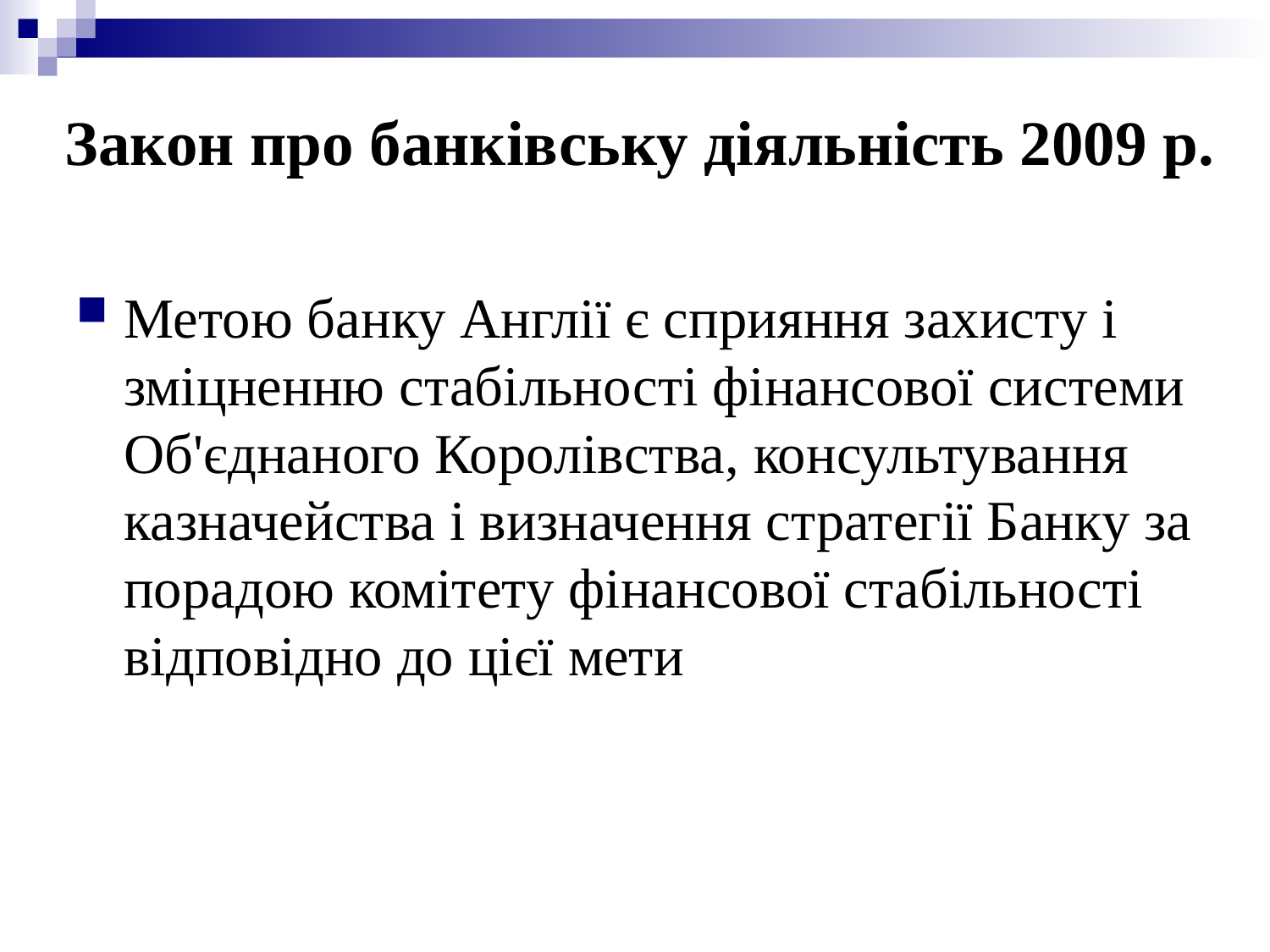

# Закон про банківську діяльність 2009 р.
Метою банку Англії є сприяння захисту і зміцненню стабільності фінансової системи Об'єднаного Королівства, консультування казначейства і визначення стратегії Банку за порадою комітету фінансової стабільності відповідно до цієї мети